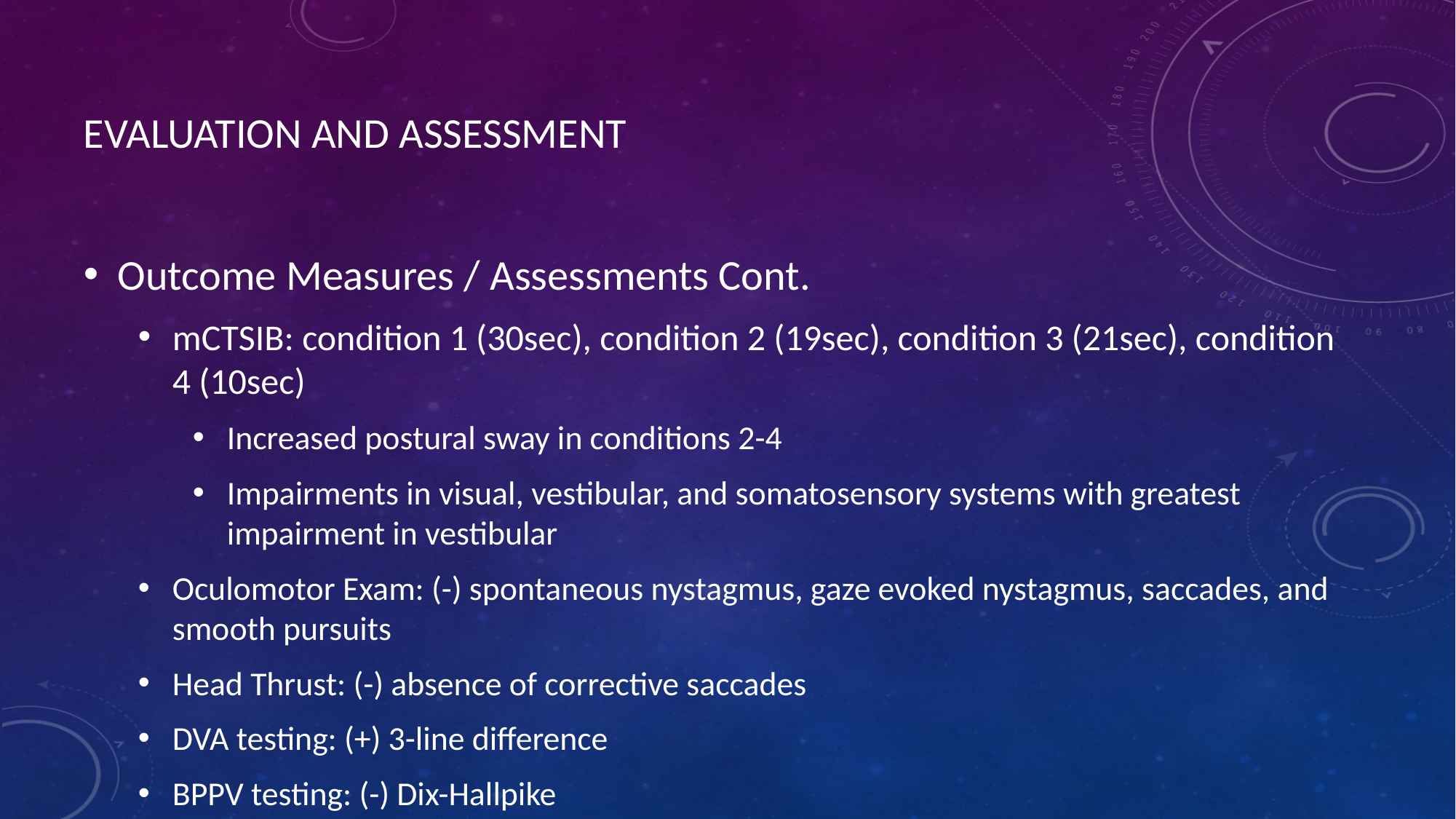

# Evaluation and Assessment
Outcome Measures / Assessments Cont.
mCTSIB: condition 1 (30sec), condition 2 (19sec), condition 3 (21sec), condition 4 (10sec)
Increased postural sway in conditions 2-4
Impairments in visual, vestibular, and somatosensory systems with greatest impairment in vestibular
Oculomotor Exam: (-) spontaneous nystagmus, gaze evoked nystagmus, saccades, and smooth pursuits
Head Thrust: (-) absence of corrective saccades
DVA testing: (+) 3-line difference
BPPV testing: (-) Dix-Hallpike